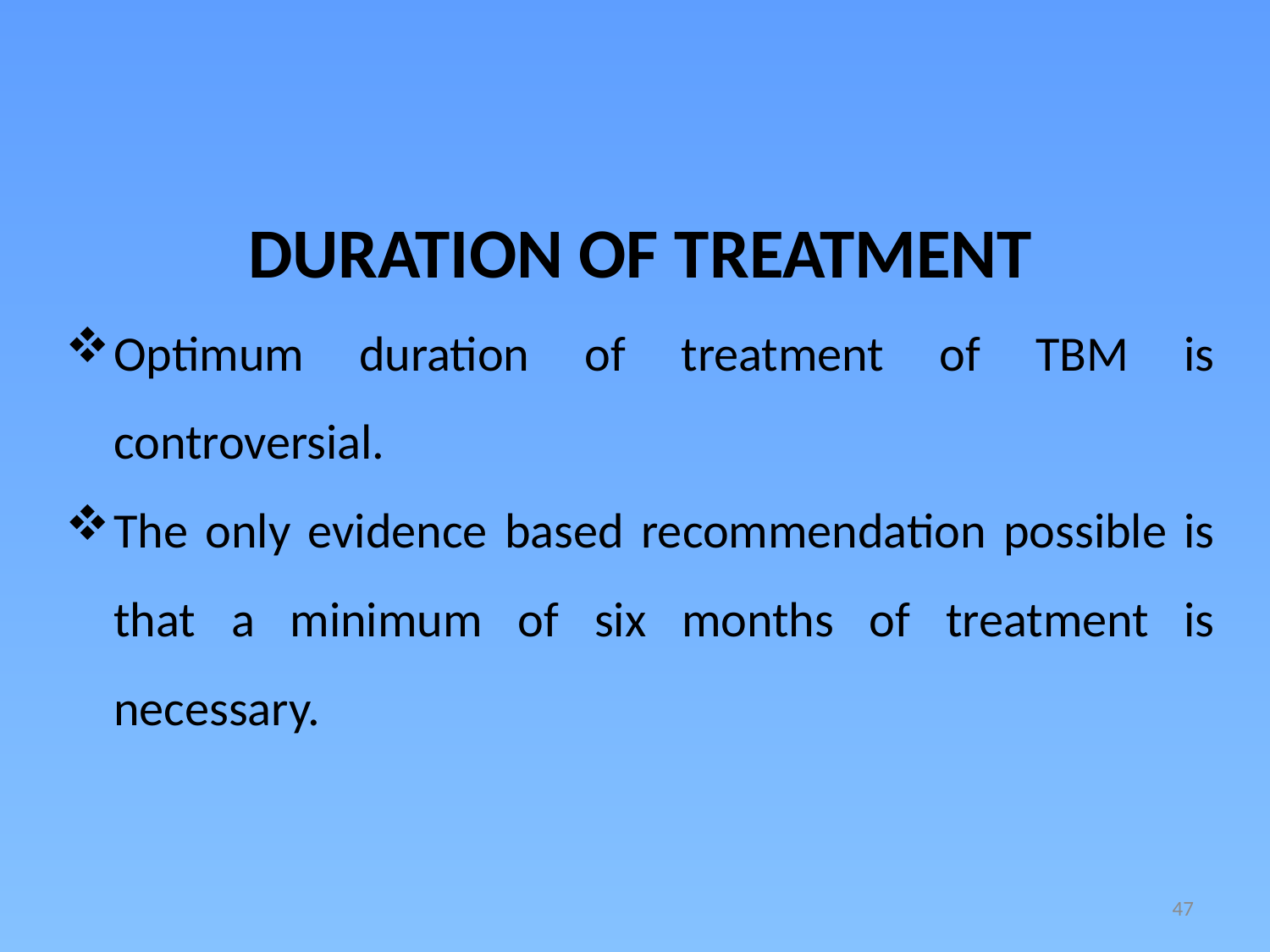

DURATION OF TREATMENT
Optimum duration of treatment of TBM is controversial.
The only evidence based recommendation possible is that a minimum of six months of treatment is necessary.

47